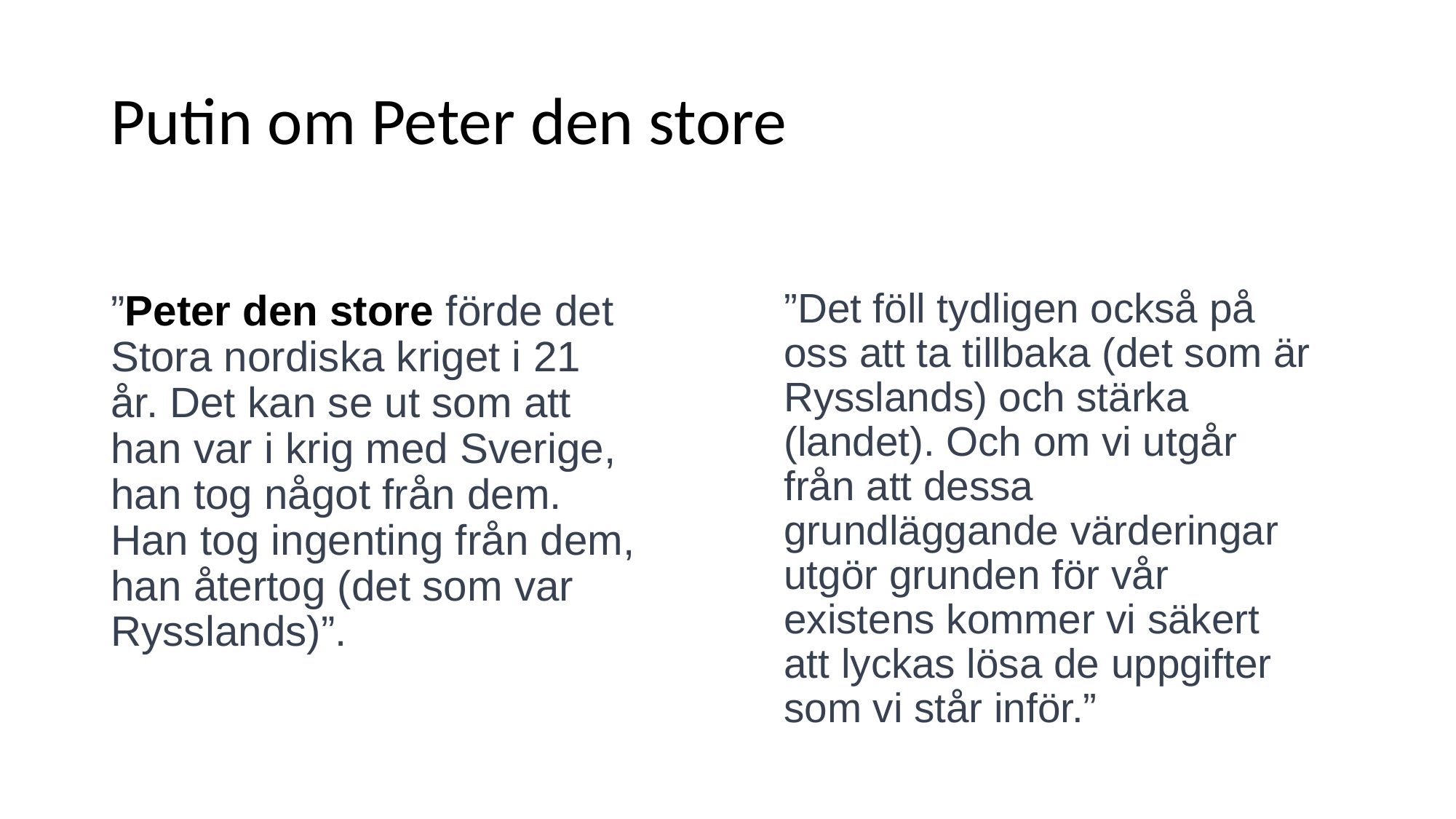

# Putin om Peter den store

”Peter den store förde det Stora nordiska kriget i 21 år. Det kan se ut som att han var i krig med Sverige, han tog något från dem. Han tog ingenting från dem, han återtog (det som var Rysslands)”.

”Det föll tydligen också på oss att ta tillbaka (det som är Rysslands) och stärka (landet). Och om vi utgår från att dessa grundläggande värderingar utgör grunden för vår existens kommer vi säkert att lyckas lösa de uppgifter som vi står inför.”